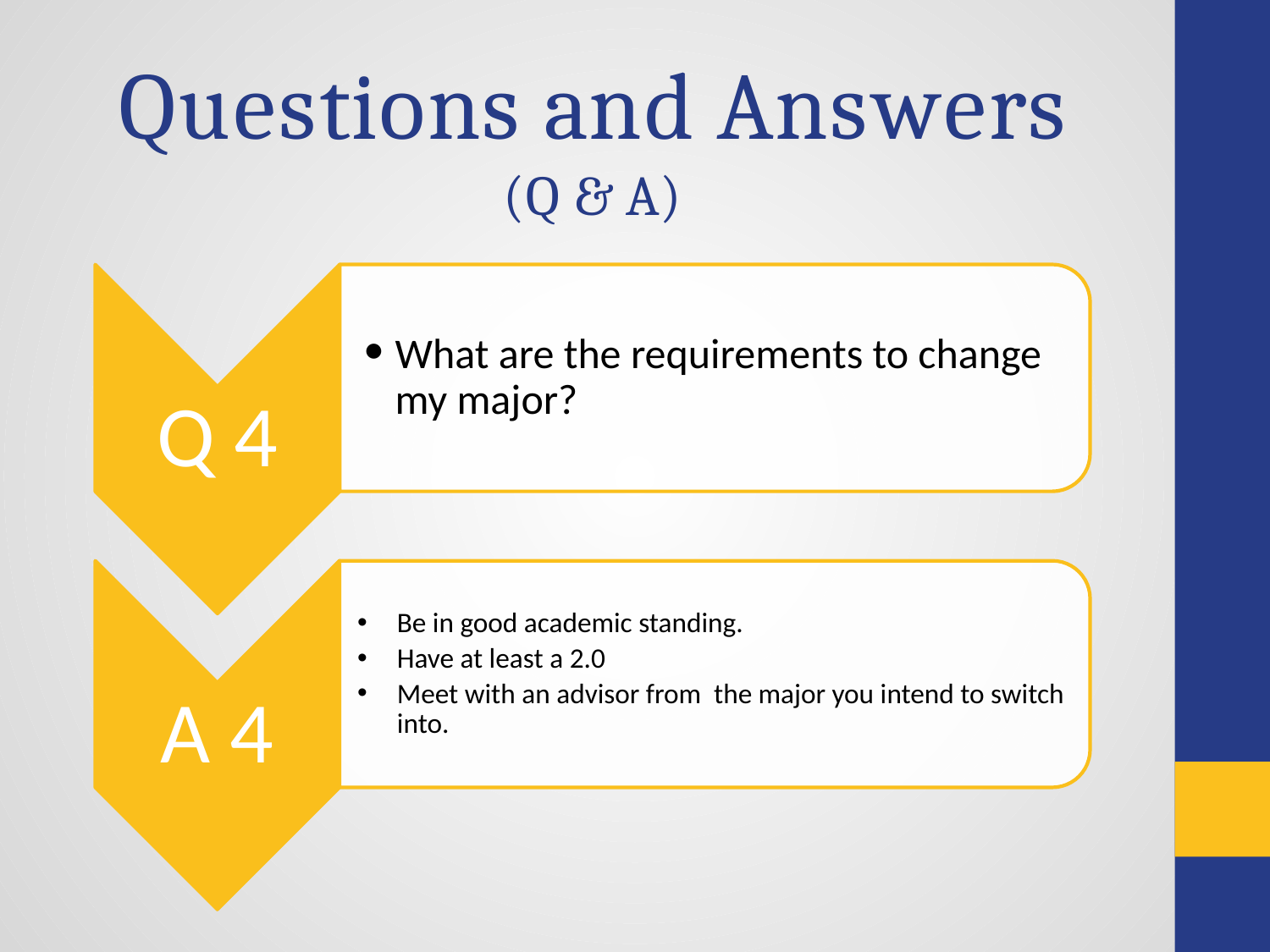

Questions and Answers
(Q & A)

What are the requirements to change my major?

Q 4

Be in good academic standing.
Have at least a 2.0
Meet with an advisor from  the major you intend to switch into.

A 4